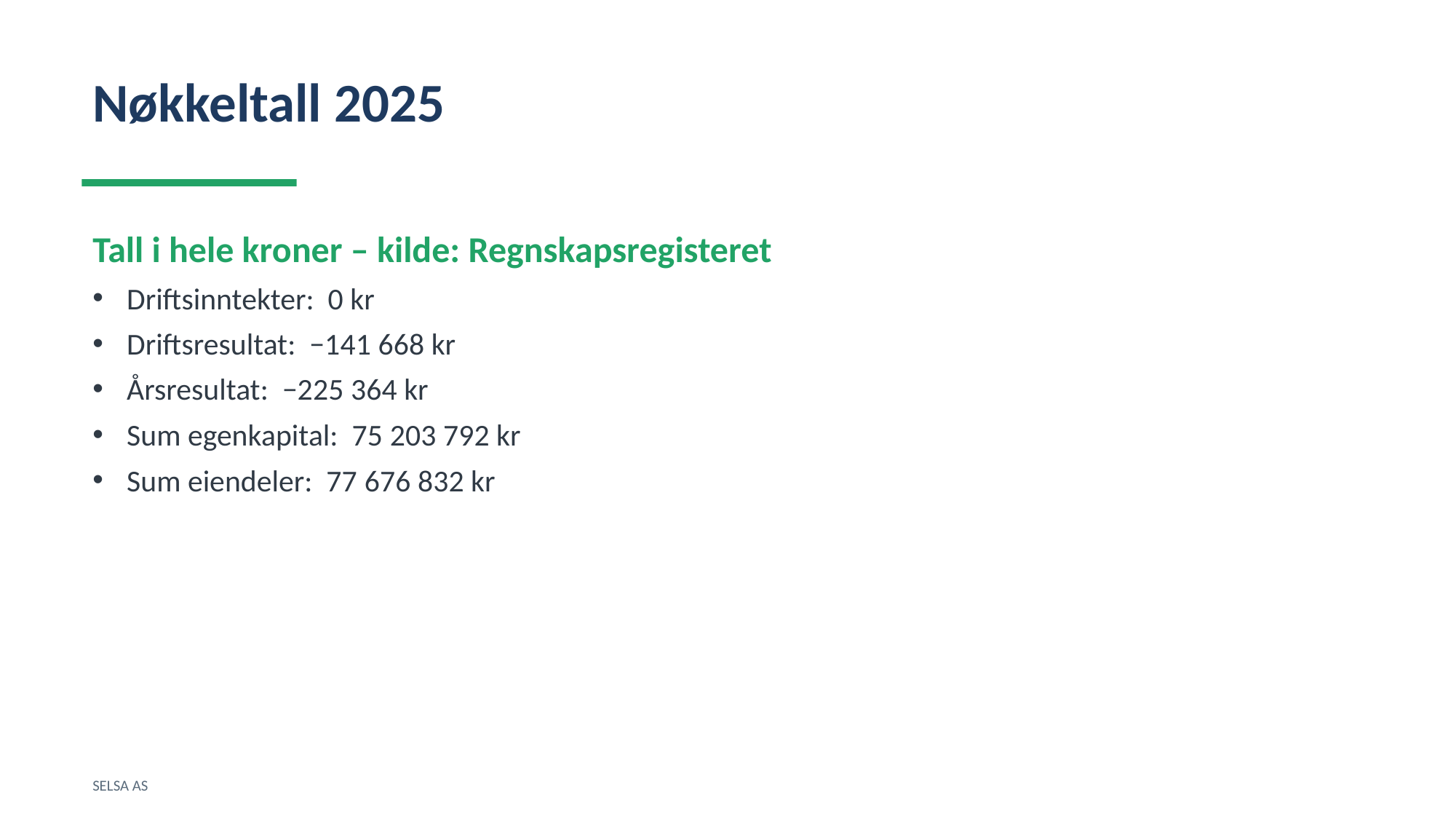

Nøkkeltall 2025

Tall i hele kroner – kilde: Regnskapsregisteret
Driftsinntekter:  0 kr
Driftsresultat:  −141 668 kr
Årsresultat:  −225 364 kr
Sum egenkapital:  75 203 792 kr
Sum eiendeler:  77 676 832 kr
SELSA AS